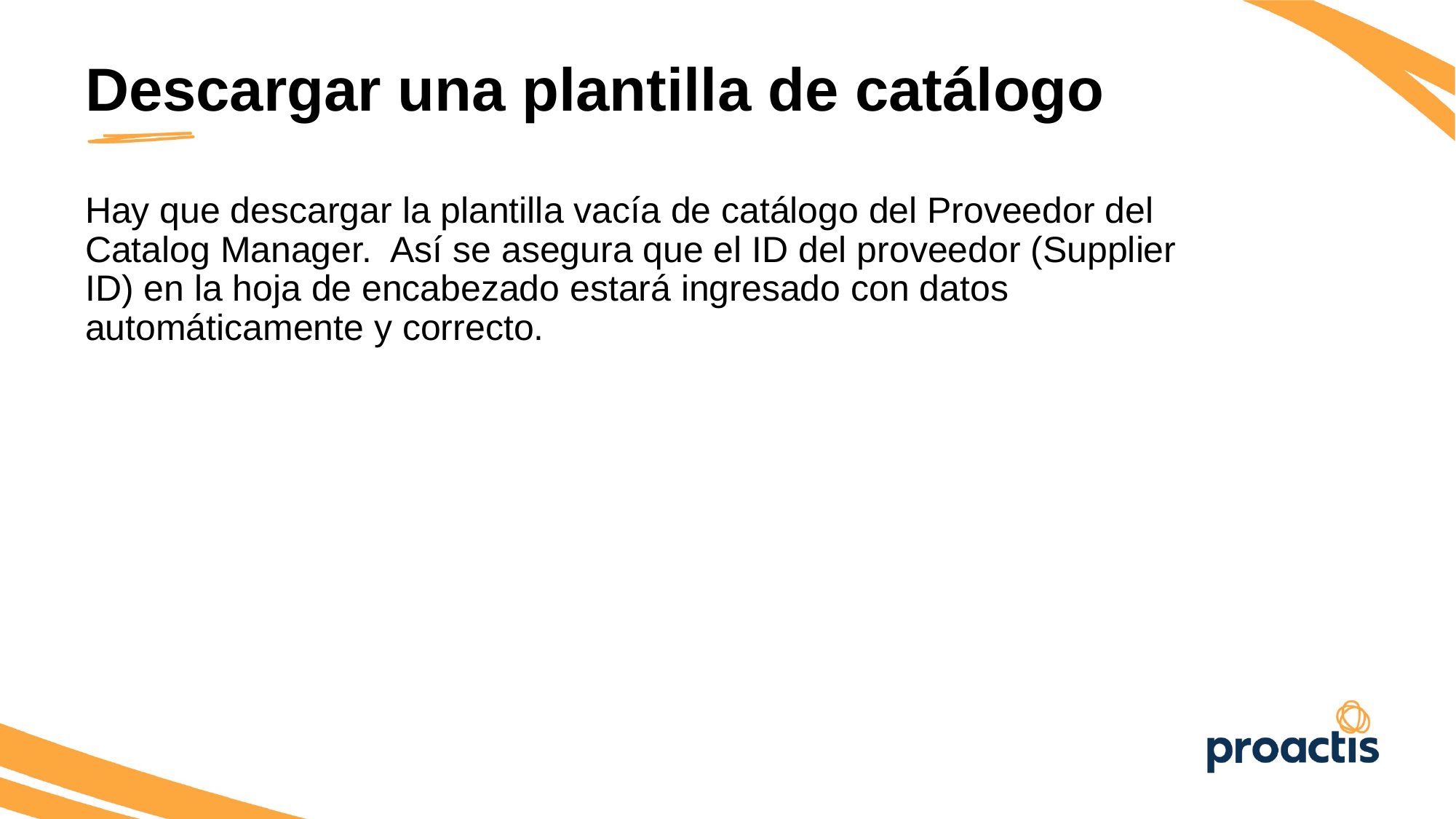

Descargar una plantilla de catálogo
Hay que descargar la plantilla vacía de catálogo del Proveedor del Catalog Manager.  Así se asegura que el ID del proveedor (Supplier ID) en la hoja de encabezado estará ingresado con datos automáticamente y correcto.